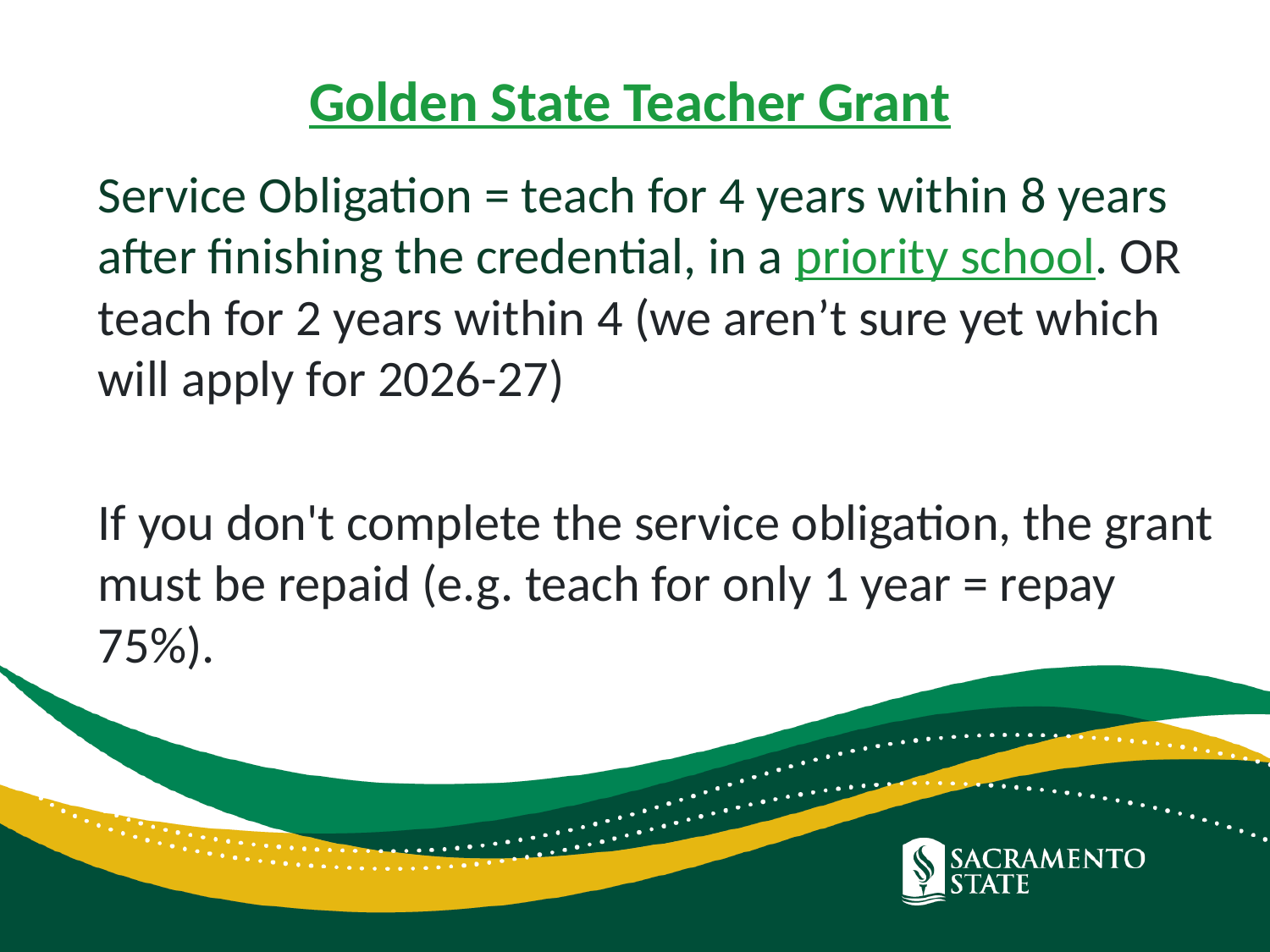

# Golden State Teacher Grant
Service Obligation = teach for 4 years within 8 years after finishing the credential, in a priority school. OR teach for 2 years within 4 (we aren’t sure yet which will apply for 2026-27)

If you don't complete the service obligation, the grant must be repaid (e.g. teach for only 1 year = repay 75%).